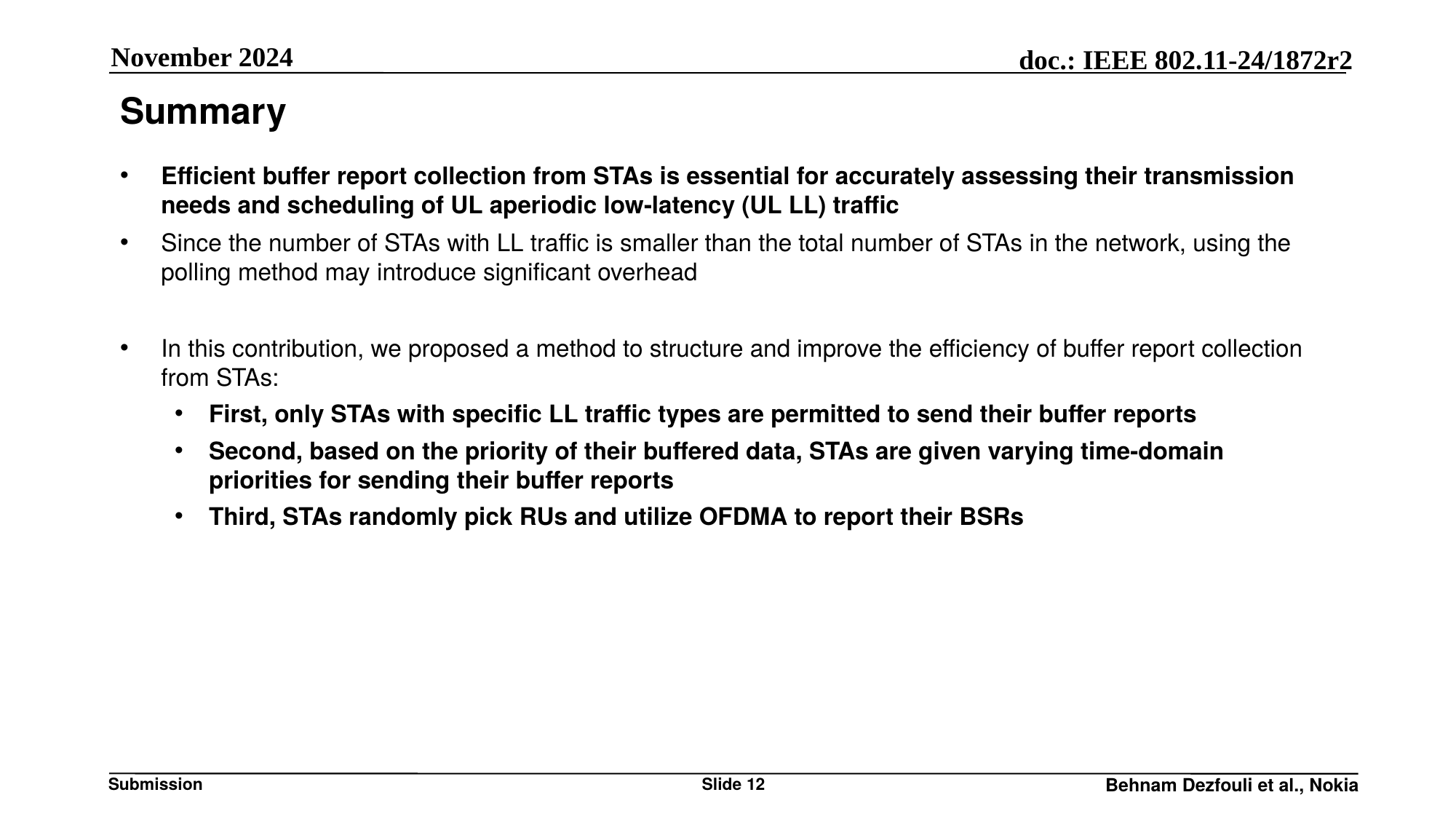

November 2024
# Summary
Efficient buffer report collection from STAs is essential for accurately assessing their transmission needs and scheduling of UL aperiodic low-latency (UL LL) traffic
Since the number of STAs with LL traffic is smaller than the total number of STAs in the network, using the polling method may introduce significant overhead

In this contribution, we proposed a method to structure and improve the efficiency of buffer report collection from STAs:
First, only STAs with specific LL traffic types are permitted to send their buffer reports
Second, based on the priority of their buffered data, STAs are given varying time-domain priorities for sending their buffer reports
Third, STAs randomly pick RUs and utilize OFDMA to report their BSRs

Slide 12
Behnam Dezfouli et al., Nokia